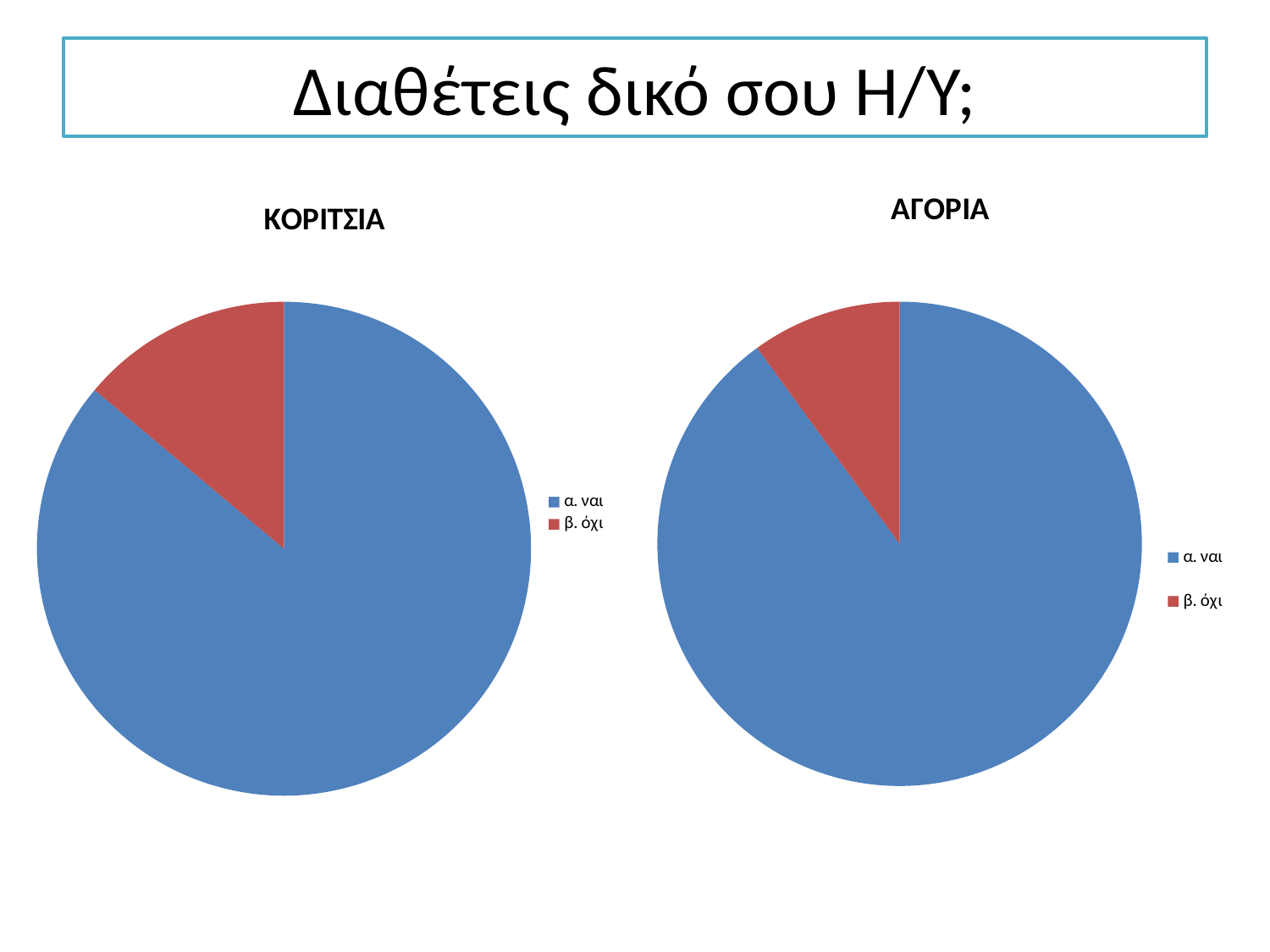

# Διαθέτεις δικό σου Η/Υ;

### Chart: ΑΓΟΡΙΑ

| Category |  |
|---|---|
| α. ναι  | 36.0 |
| β. όχι | 4.0 |

### Chart: ΚΟΡΙΤΣΙΑ

| Category |  |
|---|---|
| α. ναι  | 31.0 |
| β. όχι | 5.0 |